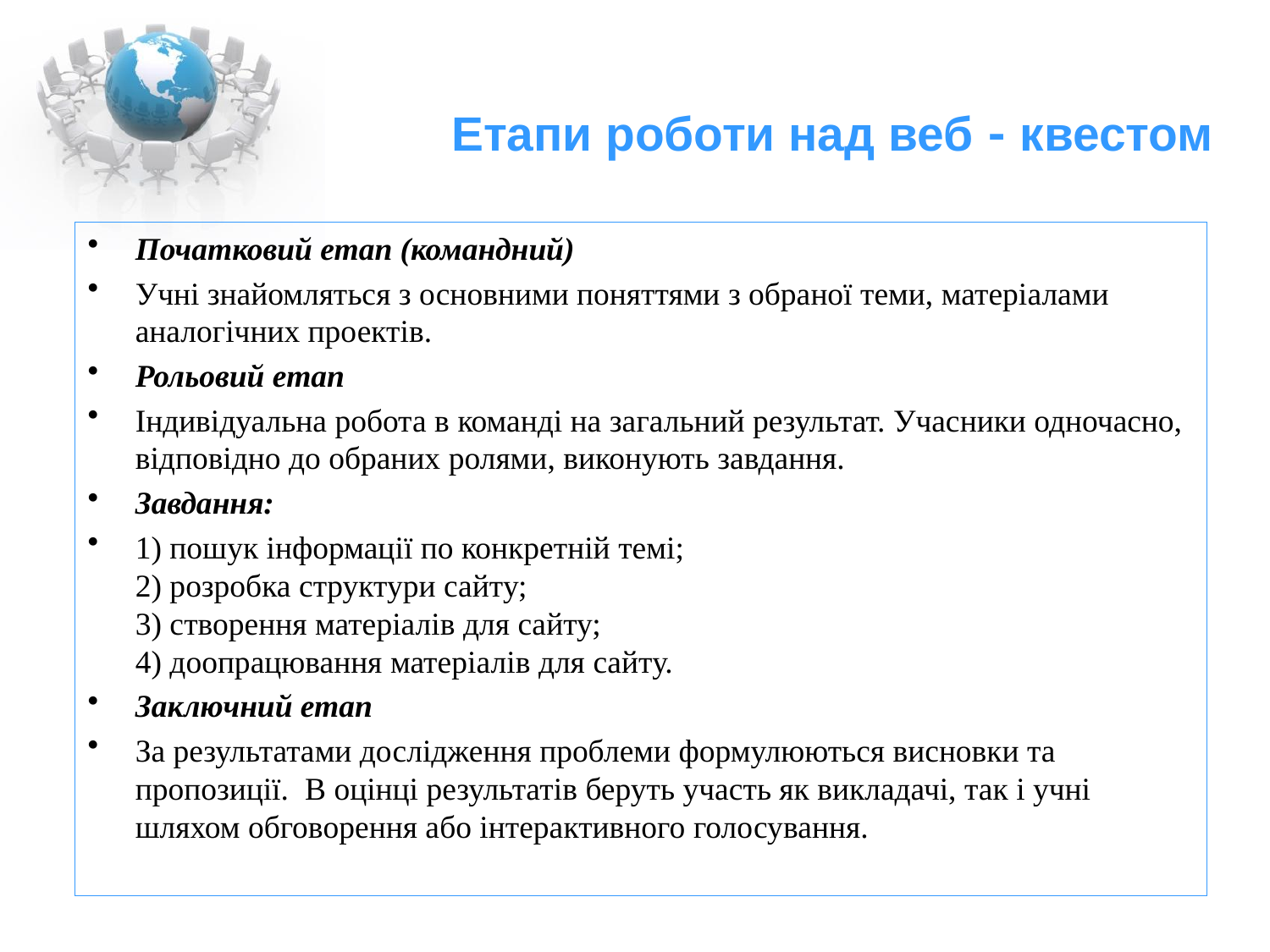

# Етапи роботи над веб - квестом
Початковий етап (командний)
Учні знайомляться з основними поняттями з обраної теми, матеріалами аналогічних проектів.
Рольовий етап
Індивідуальна робота в команді на загальний результат. Учасники одночасно, відповідно до обраних ролями, виконують завдання.
Завдання:
1) пошук інформації по конкретній темі;
2) розробка структури сайту;
3) створення матеріалів для сайту;
4) доопрацювання матеріалів для сайту.
Заключний етап
За результатами дослідження проблеми формулюються висновки та пропозиції.  В оцінці результатів беруть участь як викладачі, так і учні шляхом обговорення або інтерактивного голосування.